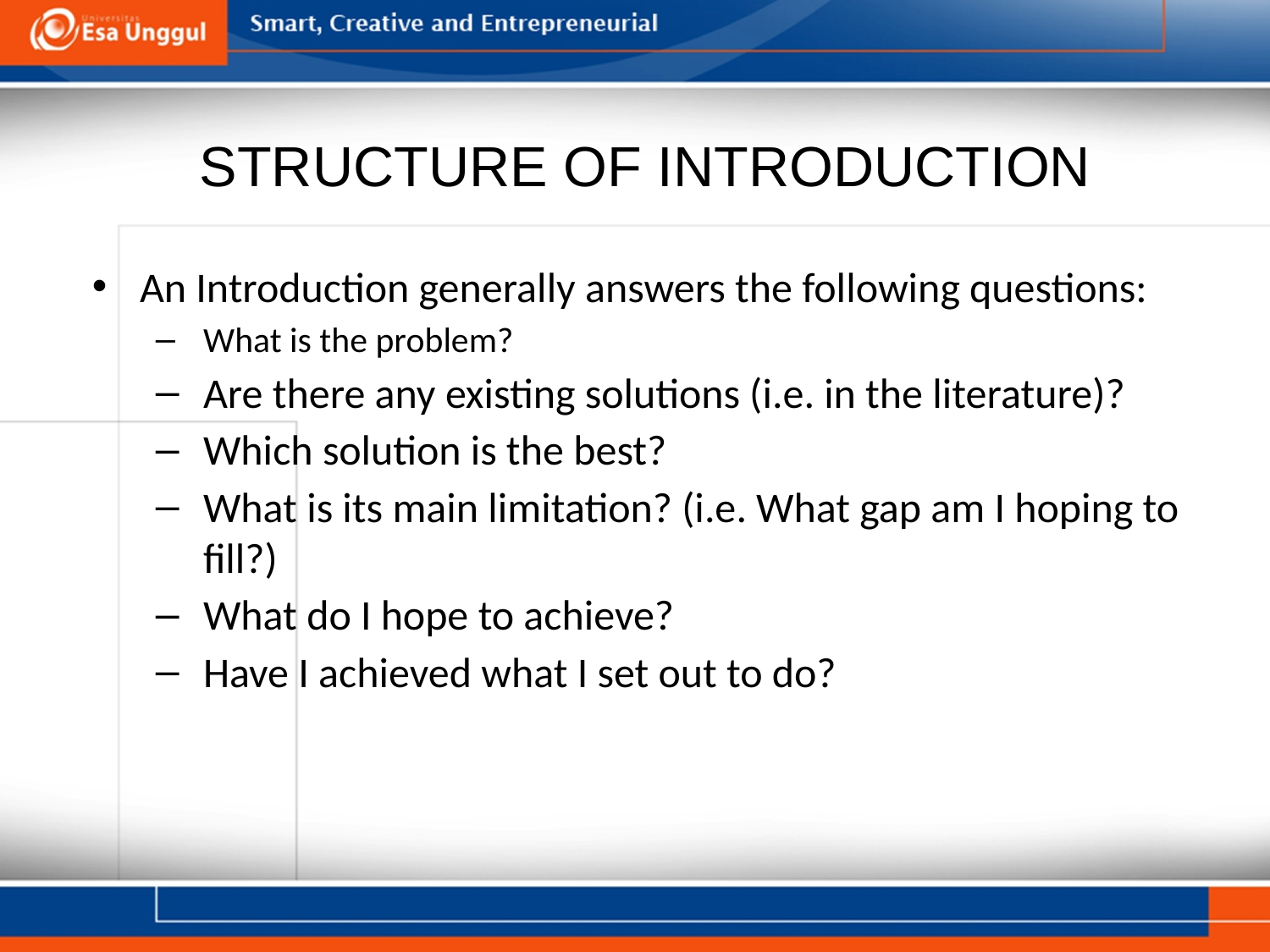

# STRUCTURE OF INTRODUCTION
An Introduction generally answers the following questions:
What is the problem?
Are there any existing solutions (i.e. in the literature)?
Which solution is the best?
What is its main limitation? (i.e. What gap am I hoping to fill?)
What do I hope to achieve?
Have I achieved what I set out to do?